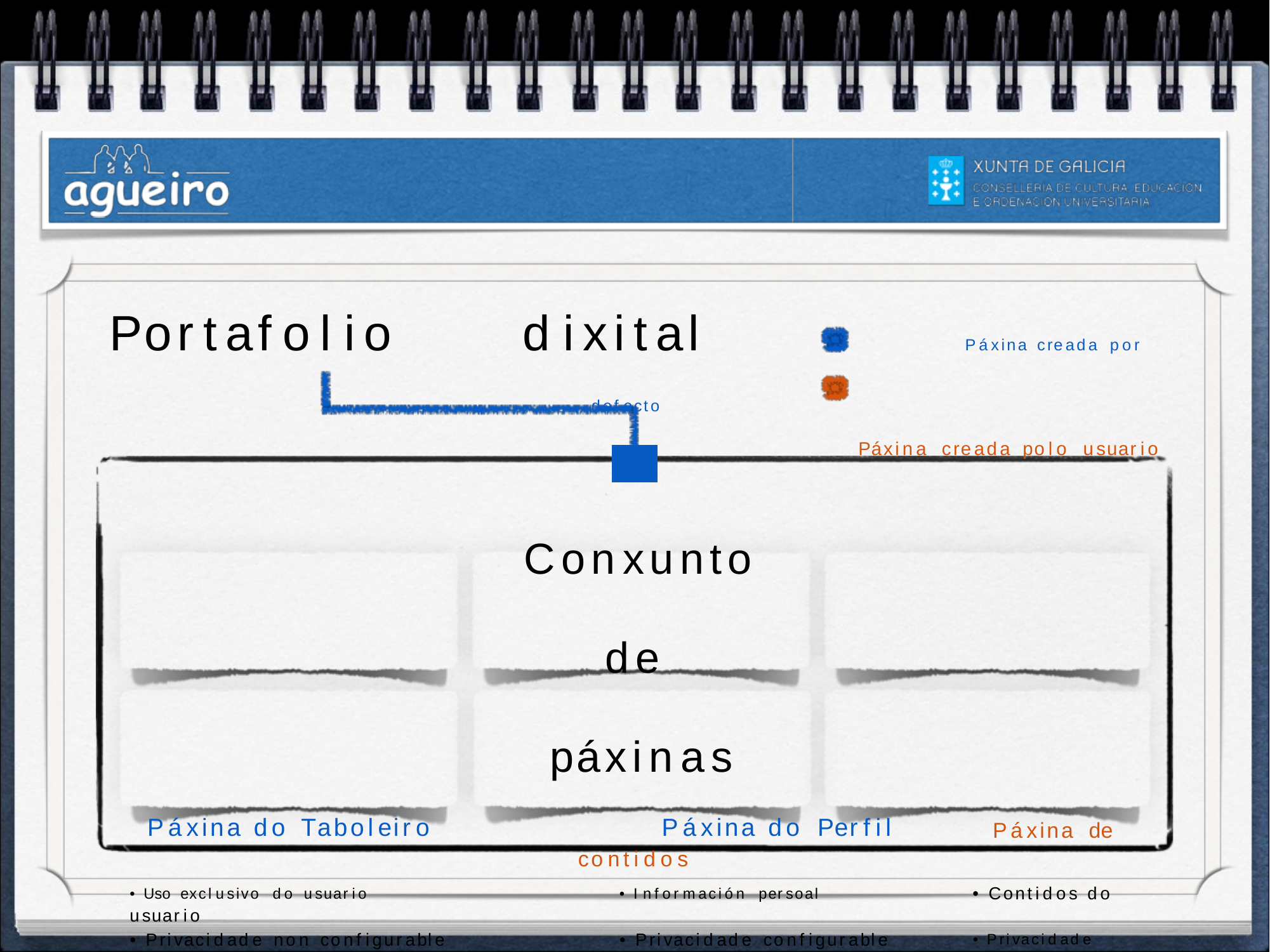

Portafolio	dixital	Páxina creada por defecto
Páxina  creada polo  usuario
Conxunto	de 	páxinas
Páxina do Taboleiro	Páxina do Perfil	Páxina de  contidos
• Uso  exclusivo  do usuario	• Información  persoal	• Contidos  do usuario
• Privacidade  non configurable	• Privacidade  configurable	• Privacidade  configurable
Páxina de  contidos	Páxina de  contidos	Páxina de  contidos
• Contidos  do usuario	• Contidos  do usuario	• Contidos  do usuario
• Privacidade  configurable	• Privacidade  configurable	• Privacidade  configurable